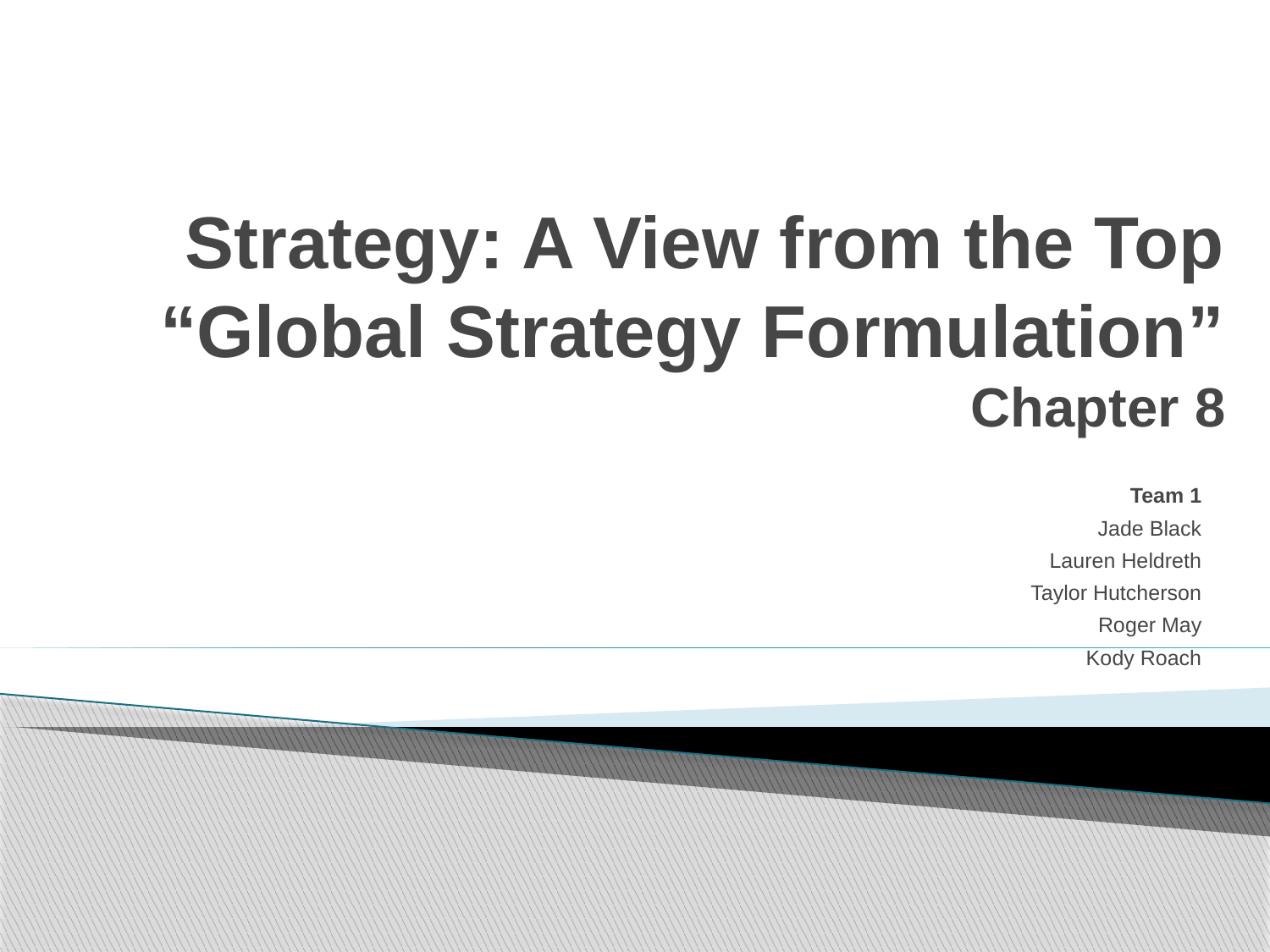

# Strategy: A View from the Top “Global Strategy Formulation” Chapter 8
Team 1
Jade Black
Lauren Heldreth
Taylor Hutcherson
Roger May
Kody Roach